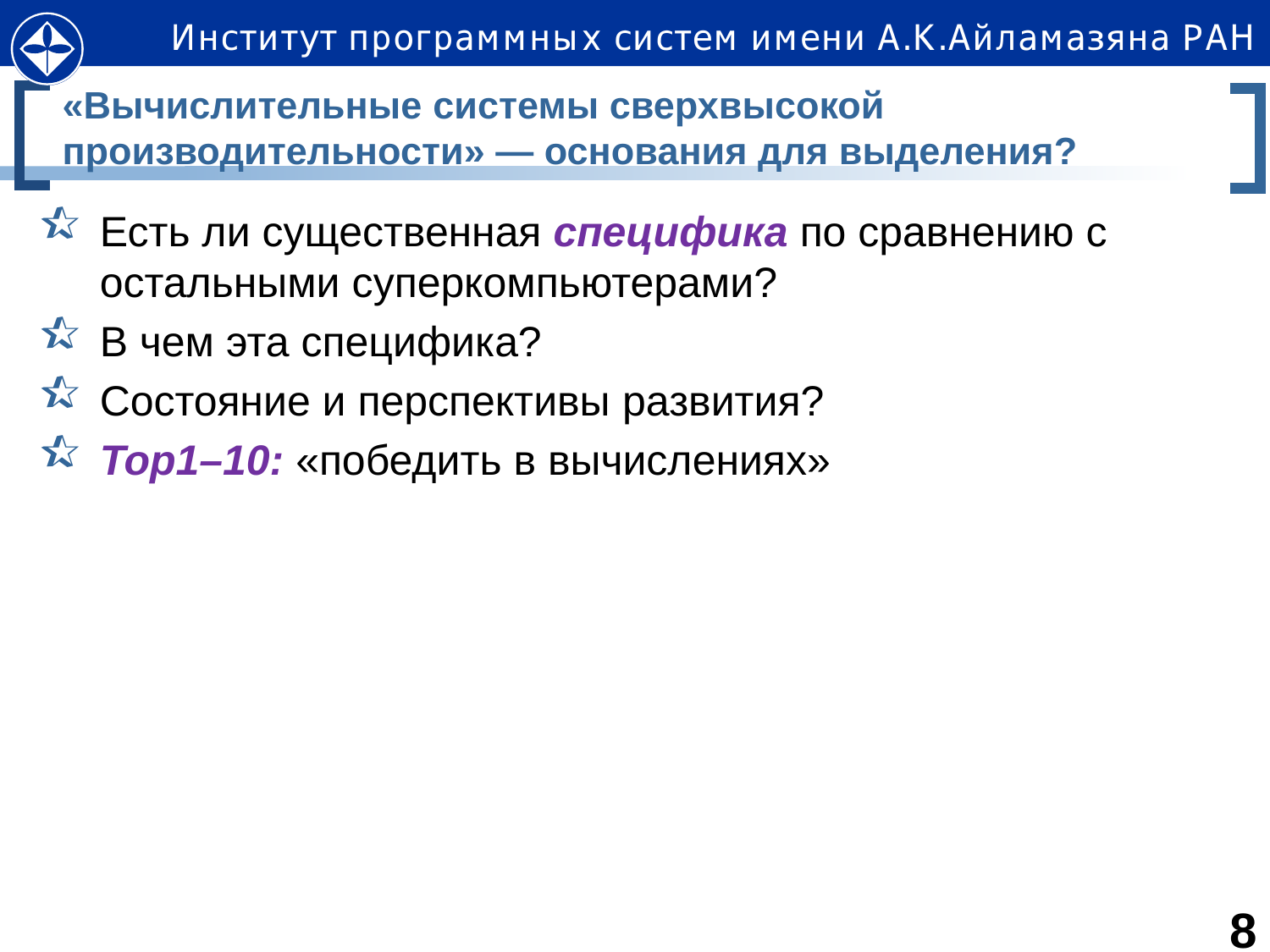

# «Вычислительные системы сверхвысокой производительности» — основания для выделения?
Есть ли существенная специфика по сравнению с остальными суперкомпьютерами?
В чем эта специфика?
Состояние и перспективы развития?
Top1–10: «победить в вычислениях»
8